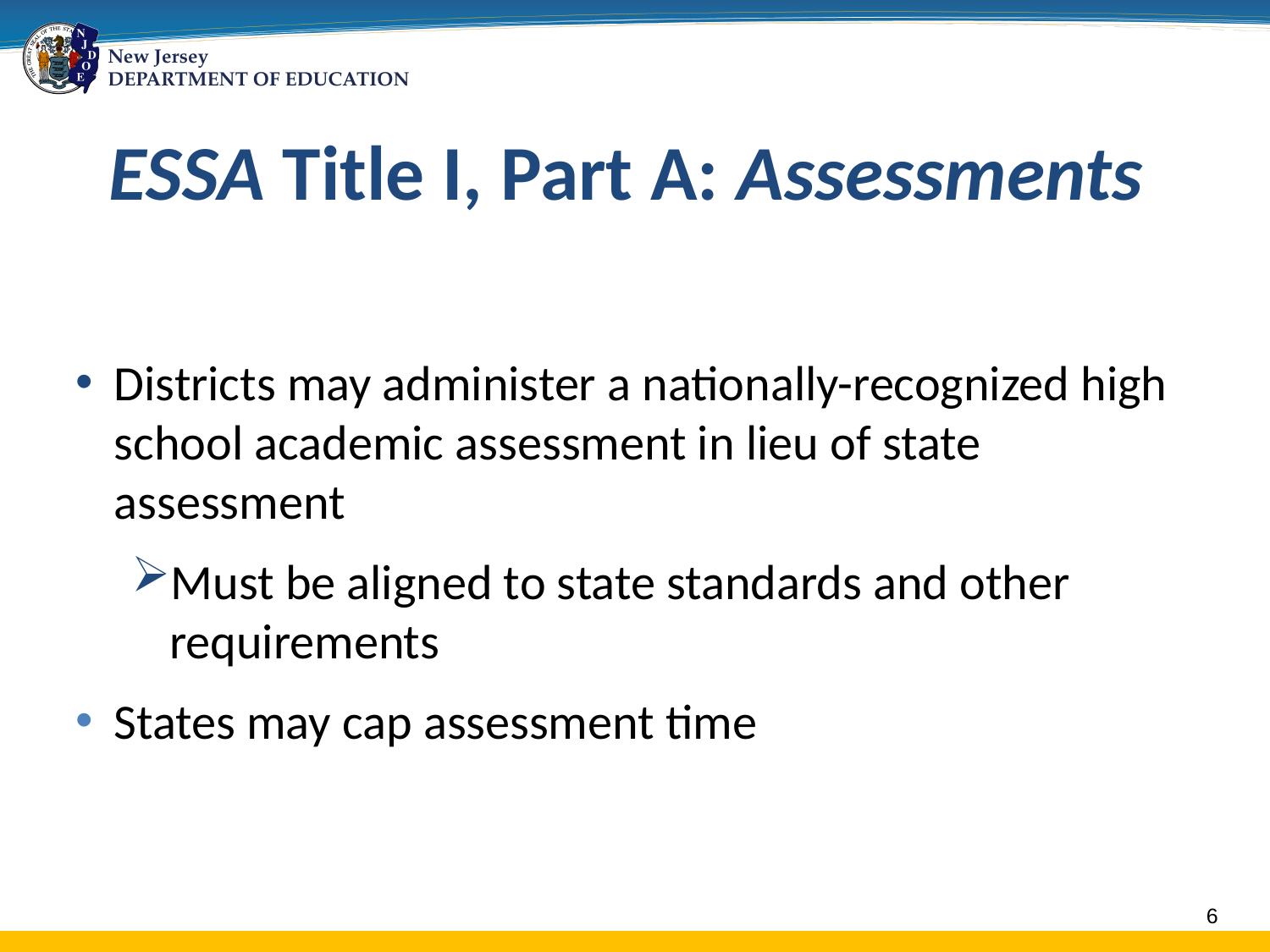

# ESSA Title I, Part A: Assessments
Districts may administer a nationally-recognized high school academic assessment in lieu of state assessment
Must be aligned to state standards and other requirements
States may cap assessment time
6